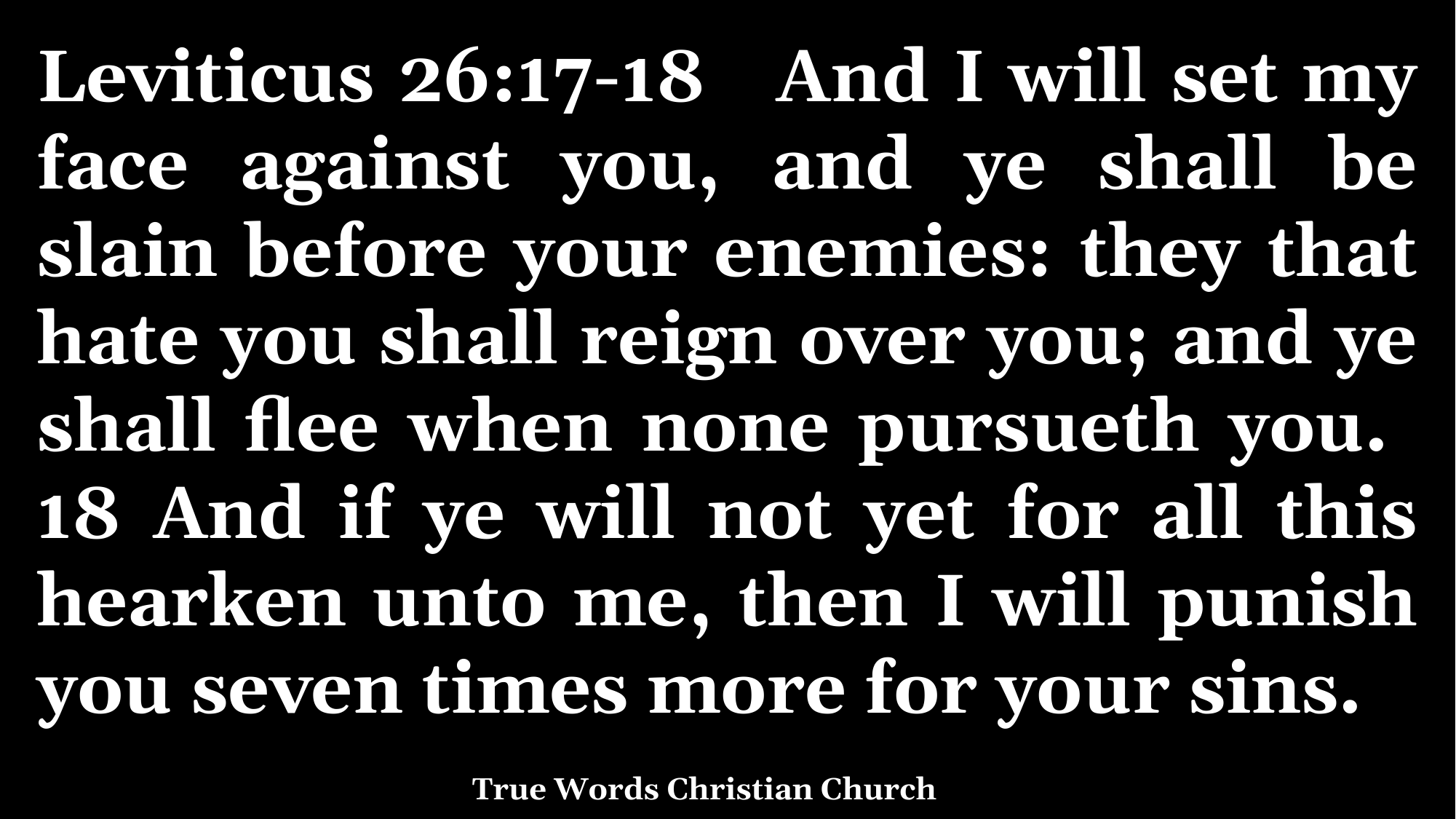

Leviticus 26:17-18   And I will set my face against you, and ye shall be slain before your enemies: they that hate you shall reign over you; and ye shall flee when none pursueth you.  18 And if ye will not yet for all this hearken unto me, then I will punish you seven times more for your sins.
True Words Christian Church